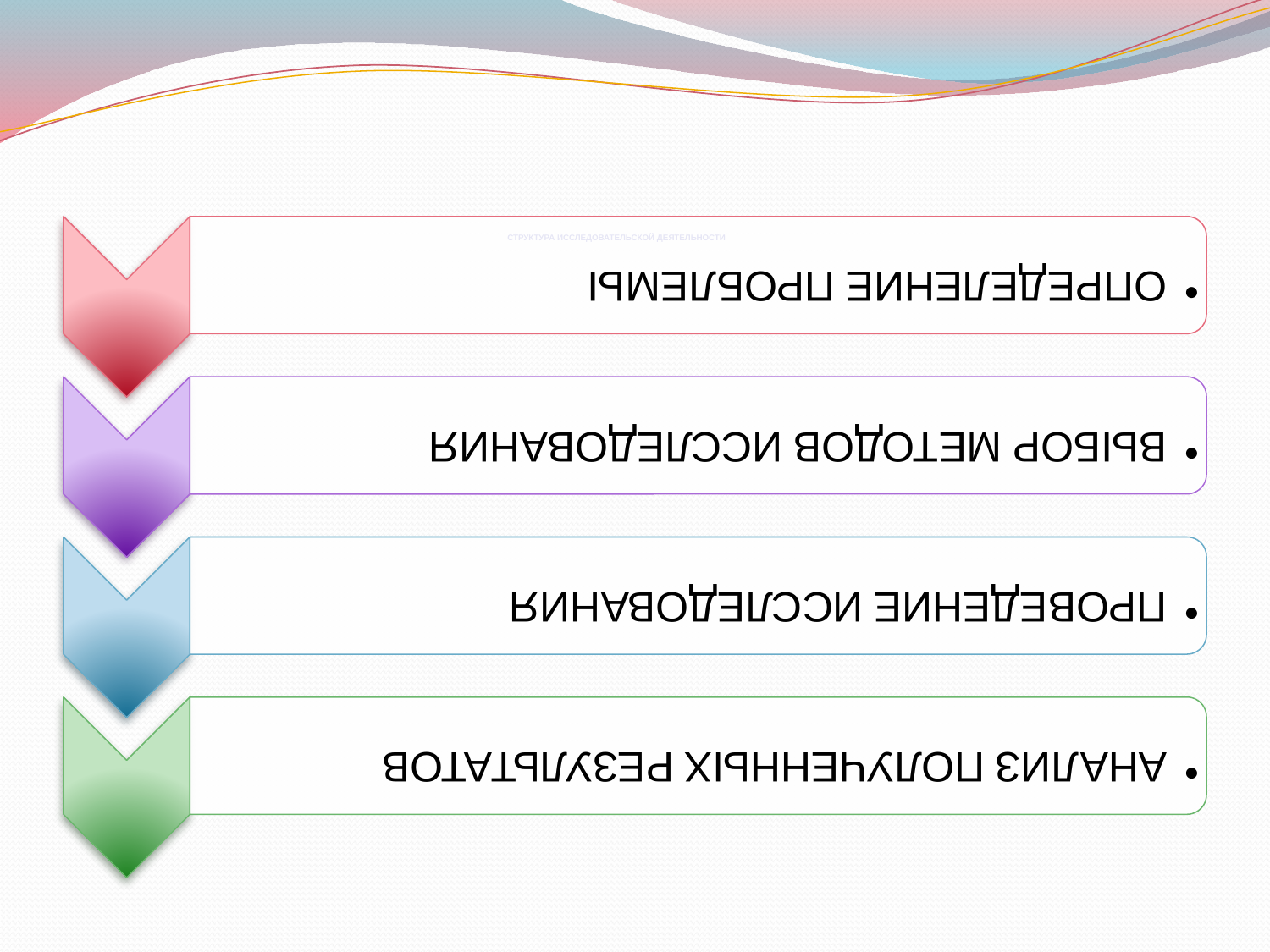

# СТРУКТУРА ИССЛЕДОВАТЕЛЬСКОЙ ДЕЯТЕЛЬНОСТИ

ОПРЕДЕЛЕНИЕ ПРОБЛЕМЫ

ВЫБОР МЕТОДОВ ИССЛЕДОВАНИЯ

ПРОВЕДЕНИЕ ИССЛЕДОВАНИЯ

АНАЛИЗ ПОЛУЧЕННЫХ РЕЗУЛЬТАТОВ